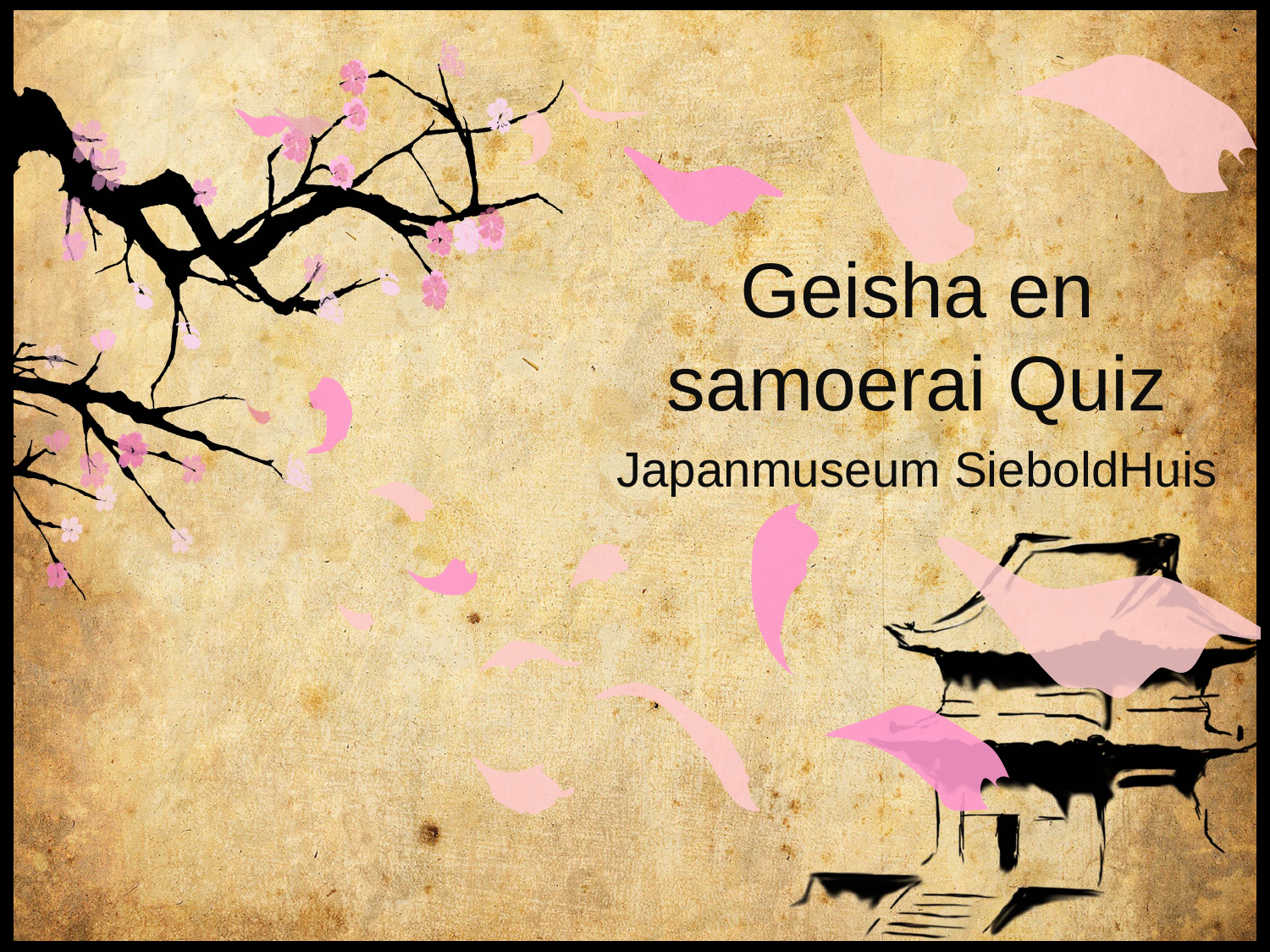

# Geisha en samoerai Quiz
Japanmuseum SieboldHuis